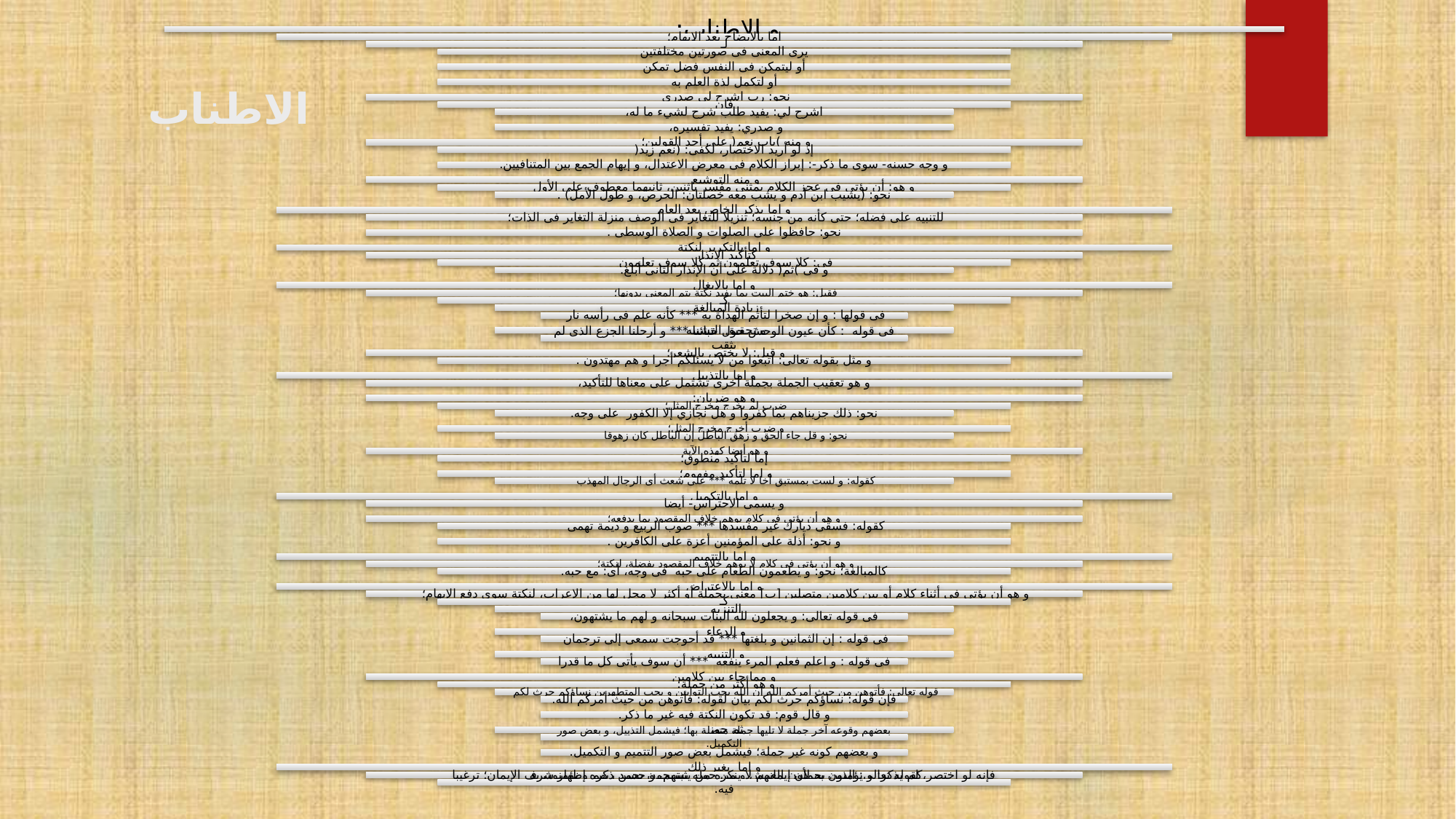

الاطناب
لـ
يرى المعنى فى صورتين مختلفتين
أو لتكمل لذة العلم به
نحو: رب اشرح لي صدري‏
فإن
‏ اشرح لي: يفيد طلب شرح لشي‏ء ما له،
و صدري: يفيد تفسيره،
و منه )باب نعم( على أحد القولين؛
و منه التوشيع‏
و إما بذكر الخاص بعد العام
و إما بالتكرير لنكتة
فقيل: هو ختم البيت بما يفيد نكتة يتم المعنى‏ بدونها؛
كـ
زيادة المبالغة
فى قولها : و إن صخرا لتأتم الهداة به‏ *** كأنه علم فى رأسه نار
و إما بالتذييل
و هو تعقيب الجملة بجملة أخرى تشتمل على معناها للتأكيد،
و هو ضربان:
ضرب لم يخرج مخرج المثل؛
و ضرب أخرج مخرج المثل؛
نحو: و قل جاء الحق و زهق الباطل إن الباطل كان زهوقا
إما لتأكيد منطوق؛
و إما لتأكيد مفهوم؛
و إما بالتكميل
كقوله: فسقى ديارك غير مفسدها *** صوب الربيع و ديمة تهمى‏
و نحو: أذلة على المؤمنين أعزة على الكافرين‏ .
و إما بالتتميم
كالمبالغة؛ نحو: و يطعمون الطعام على حبه‏  فى وجه، أى: مع حبه.
كـ
التنزيه
فى قوله تعالى: و يجعلون لله البنات سبحانه و لهم ما يشتهون،
و الدعاء
فى قوله : إن الثمانين و بلغتها *** قد أحوجت سمعى إلى ترجمان‏
و التنبيه
و هو أكثر من جملة:
قوله تعالى: فأتوهن من حيث أمركم الله إن الله يحب التوابين و يحب المتطهرين نساؤكم حرث لكم‏
فإن قوله: نساؤكم حرث لكم‏ بيان لقوله: فأتوهن من حيث أمركم الله.
و قال قوم: قد تكون النكتة فيه غير ما ذكر.
و بعضهم كونه غير جملة؛ فيشمل بعض صور التتميم و التكميل.
و إما  بغير ذلك